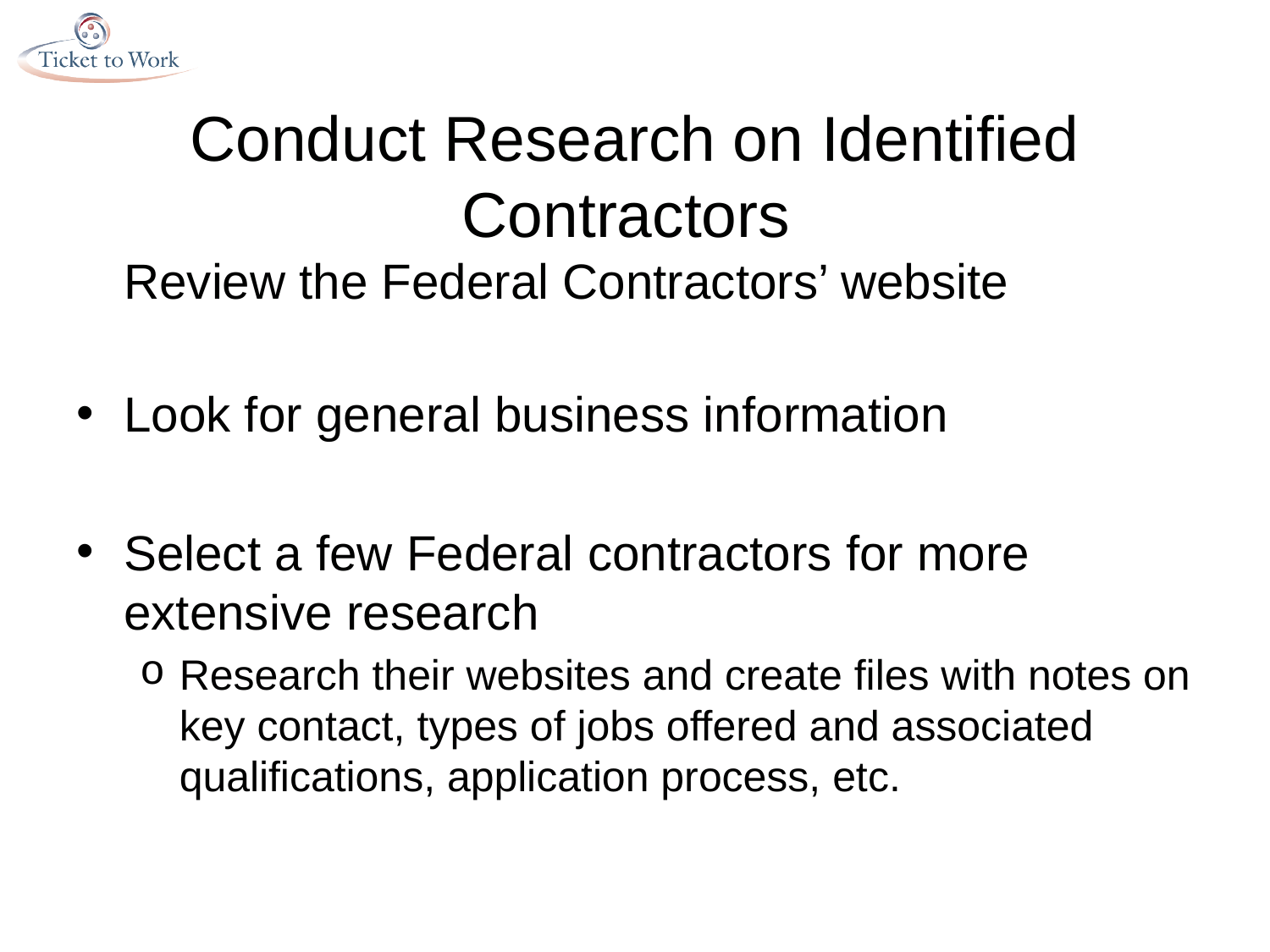

# Conduct Research on Identified Contractors
	Review the Federal Contractors’ website

Look for general business information

Select a few Federal contractors for more extensive research
Research their websites and create files with notes on key contact, types of jobs offered and associated qualifications, application process, etc.